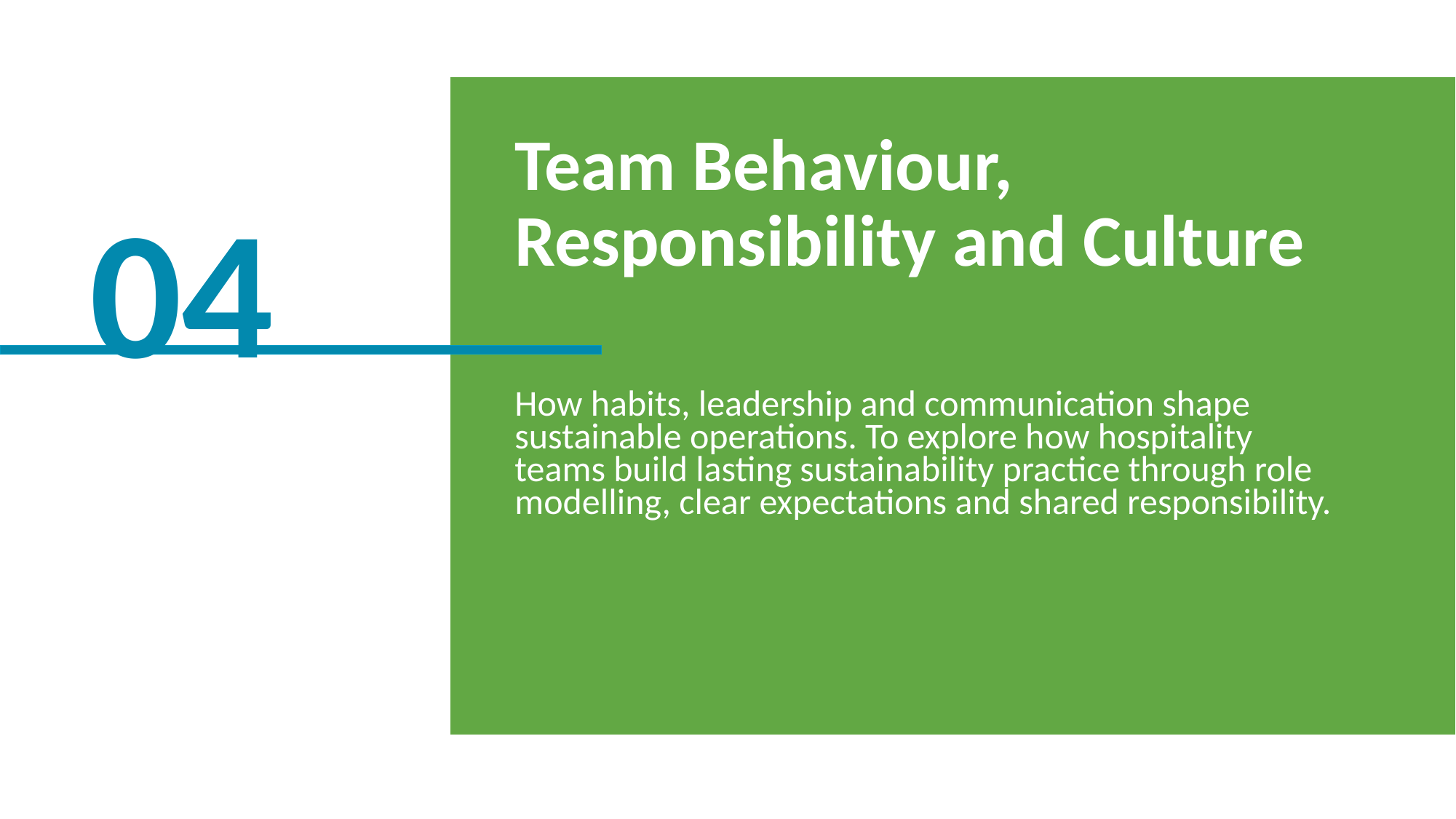

Team Behaviour, Responsibility and Culture

How habits, leadership and communication shape sustainable operations. To explore how hospitality teams build lasting sustainability practice through role modelling, clear expectations and shared responsibility.

04